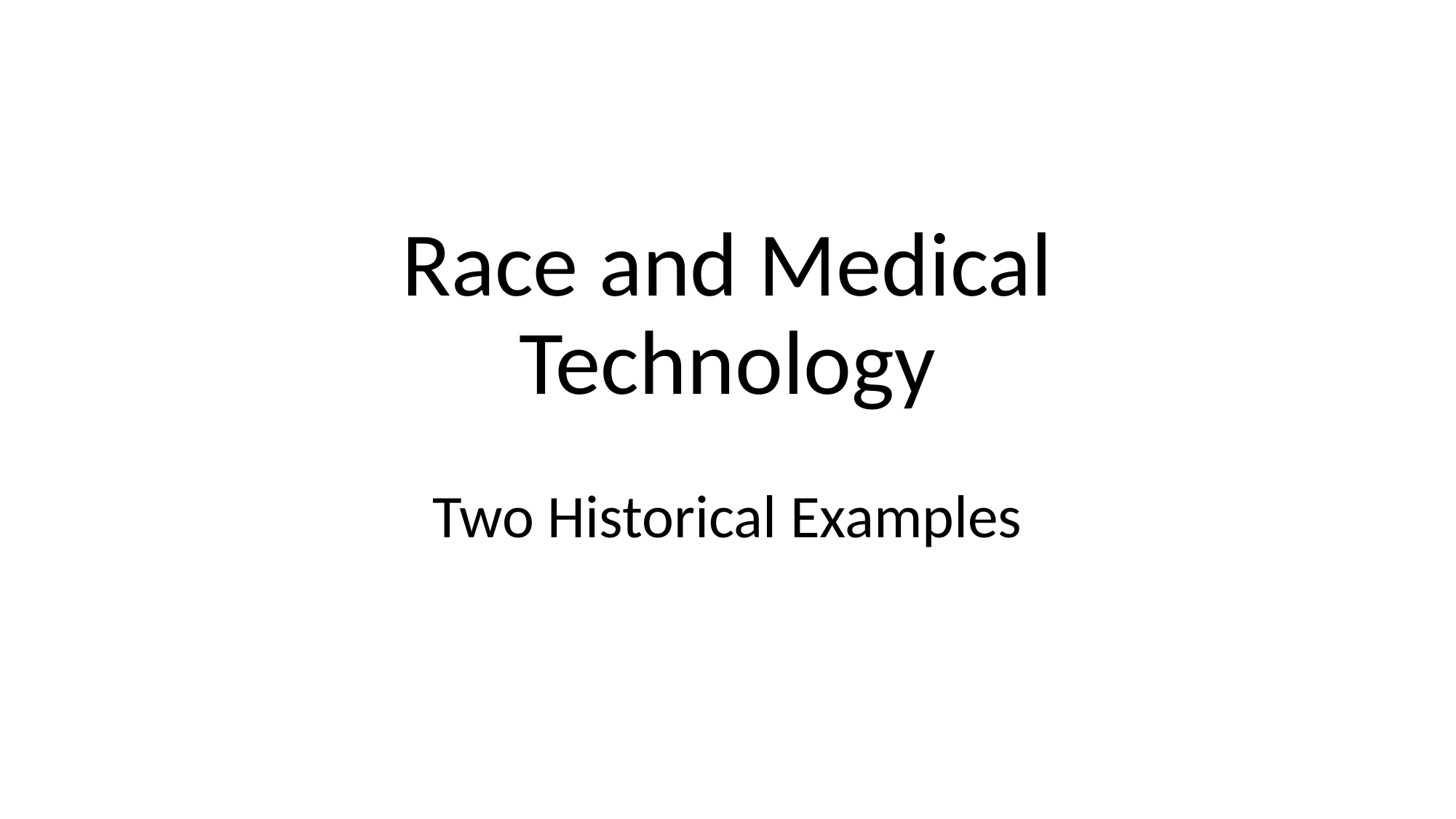

# Race and Medical Technology
Two Historical Examples